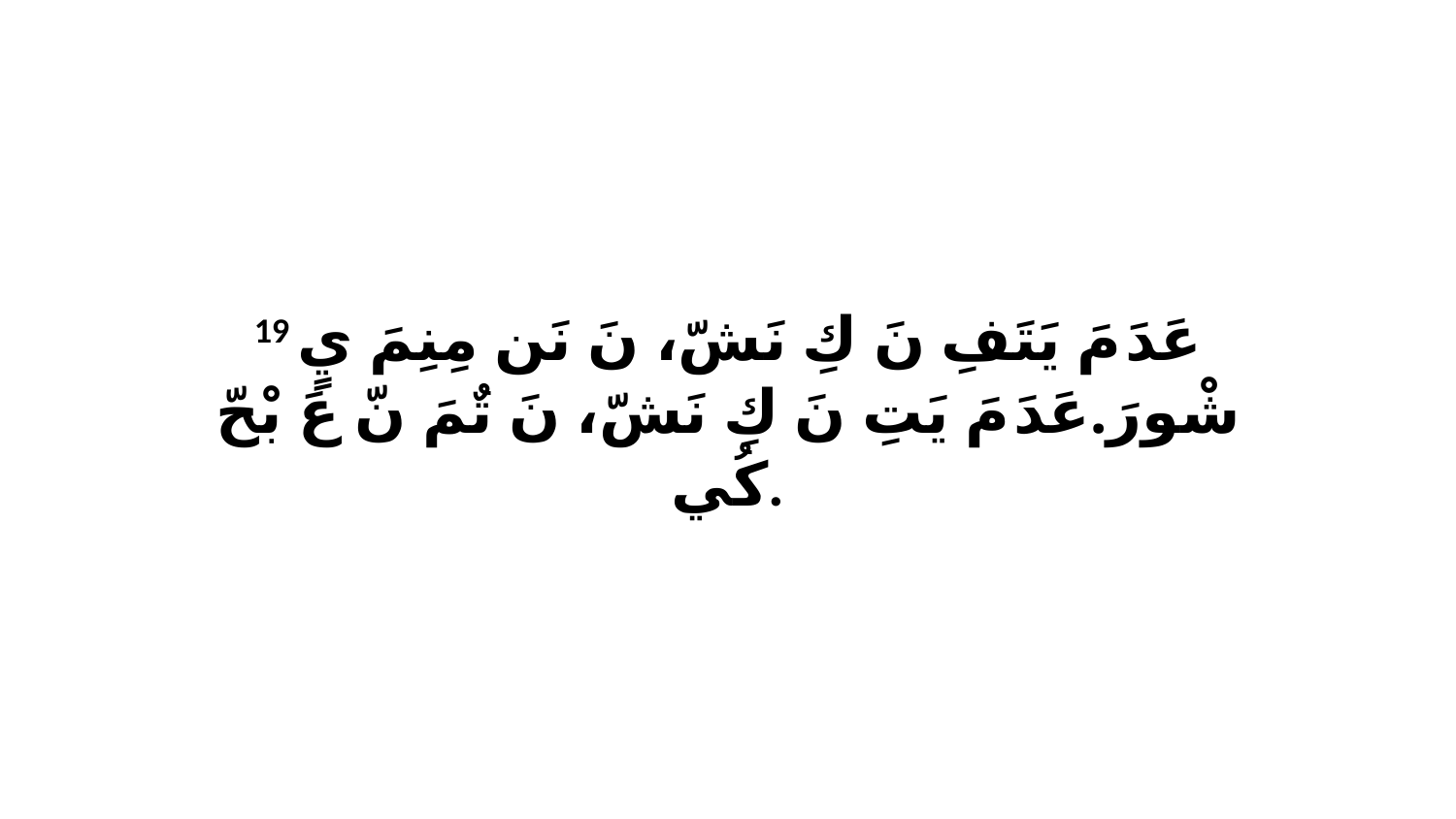

19 عَدَ مَ يَتَفِ نَ كِ نَشّ، نَ نَن مِنِمَ يٍ شْورَ.عَدَ مَ يَتِ نَ كِ نَشّ، نَ تٌمَ نّ عَ بْحّ كُي.